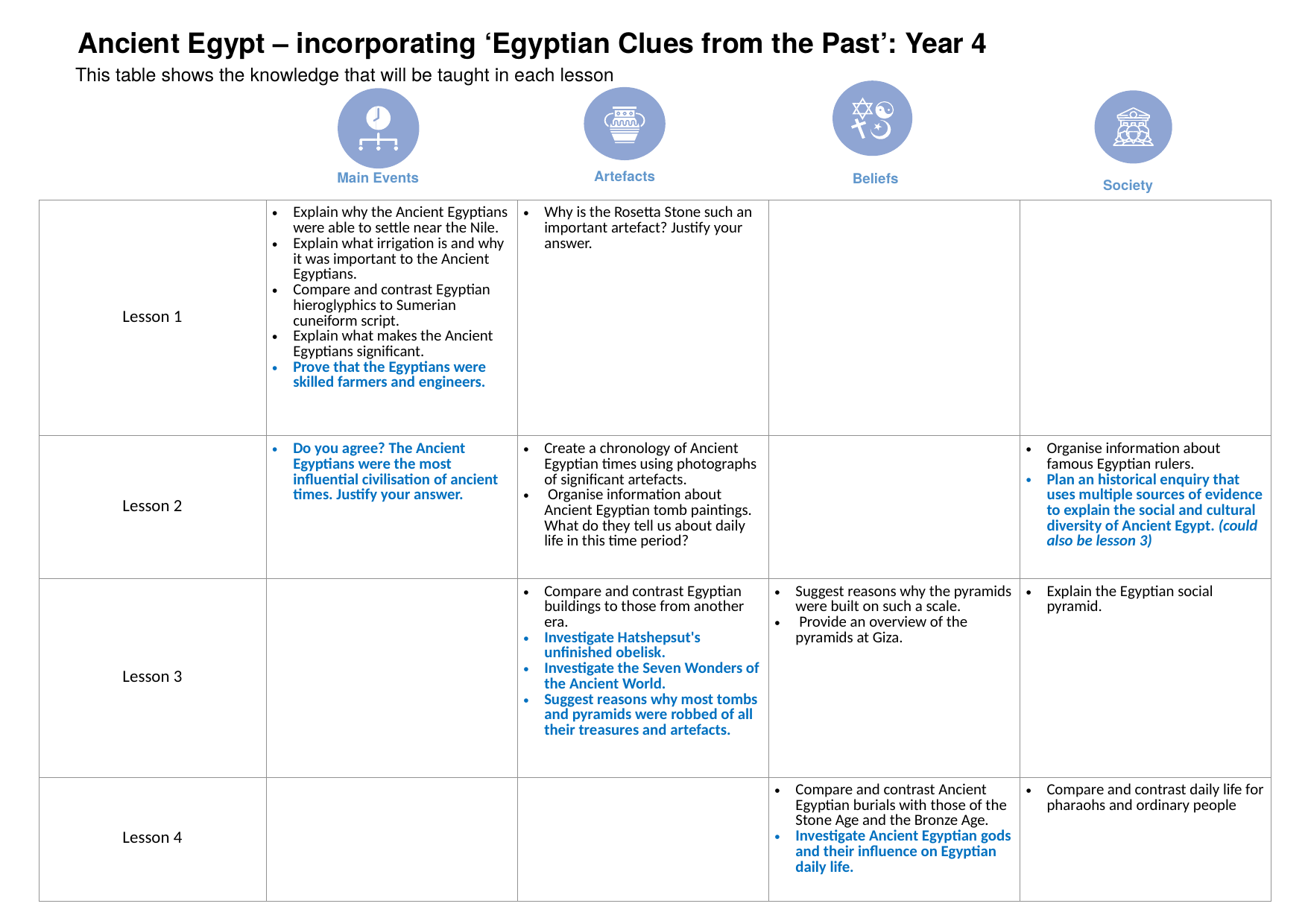

Ancient Egypt – incorporating ‘Egyptian Clues from the Past’: Year 4
This table shows the knowledge that will be taught in each lesson

Artefacts
Main Events
Beliefs
Society
| Lesson 1 | Explain why the Ancient Egyptians were able to settle near the Nile. Explain what irrigation is and why it was important to the Ancient Egyptians. Compare and contrast Egyptian hieroglyphics to Sumerian cuneiform script. Explain what makes the Ancient Egyptians significant. Prove that the Egyptians were skilled farmers and engineers. | Why is the Rosetta Stone such an important artefact? Justify your answer. |  |  |
| --- | --- | --- | --- | --- |
| Lesson 2 | Do you agree? The Ancient Egyptians were the most influential civilisation of ancient times. Justify your answer. | Create a chronology of Ancient Egyptian times using photographs of significant artefacts. Organise information about Ancient Egyptian tomb paintings. What do they tell us about daily life in this time period? |  | Organise information about famous Egyptian rulers. Plan an historical enquiry that uses multiple sources of evidence to explain the social and cultural diversity of Ancient Egypt. (could also be lesson 3) |
| Lesson 3 |  | Compare and contrast Egyptian buildings to those from another era. Investigate Hatshepsut's unfinished obelisk. Investigate the Seven Wonders of the Ancient World. Suggest reasons why most tombs and pyramids were robbed of all their treasures and artefacts. | Suggest reasons why the pyramids were built on such a scale. Provide an overview of the pyramids at Giza. | Explain the Egyptian social pyramid. |
| Lesson 4 |  |  | Compare and contrast Ancient Egyptian burials with those of the Stone Age and the Bronze Age. Investigate Ancient Egyptian gods and their influence on Egyptian daily life. | Compare and contrast daily life for pharaohs and ordinary people |